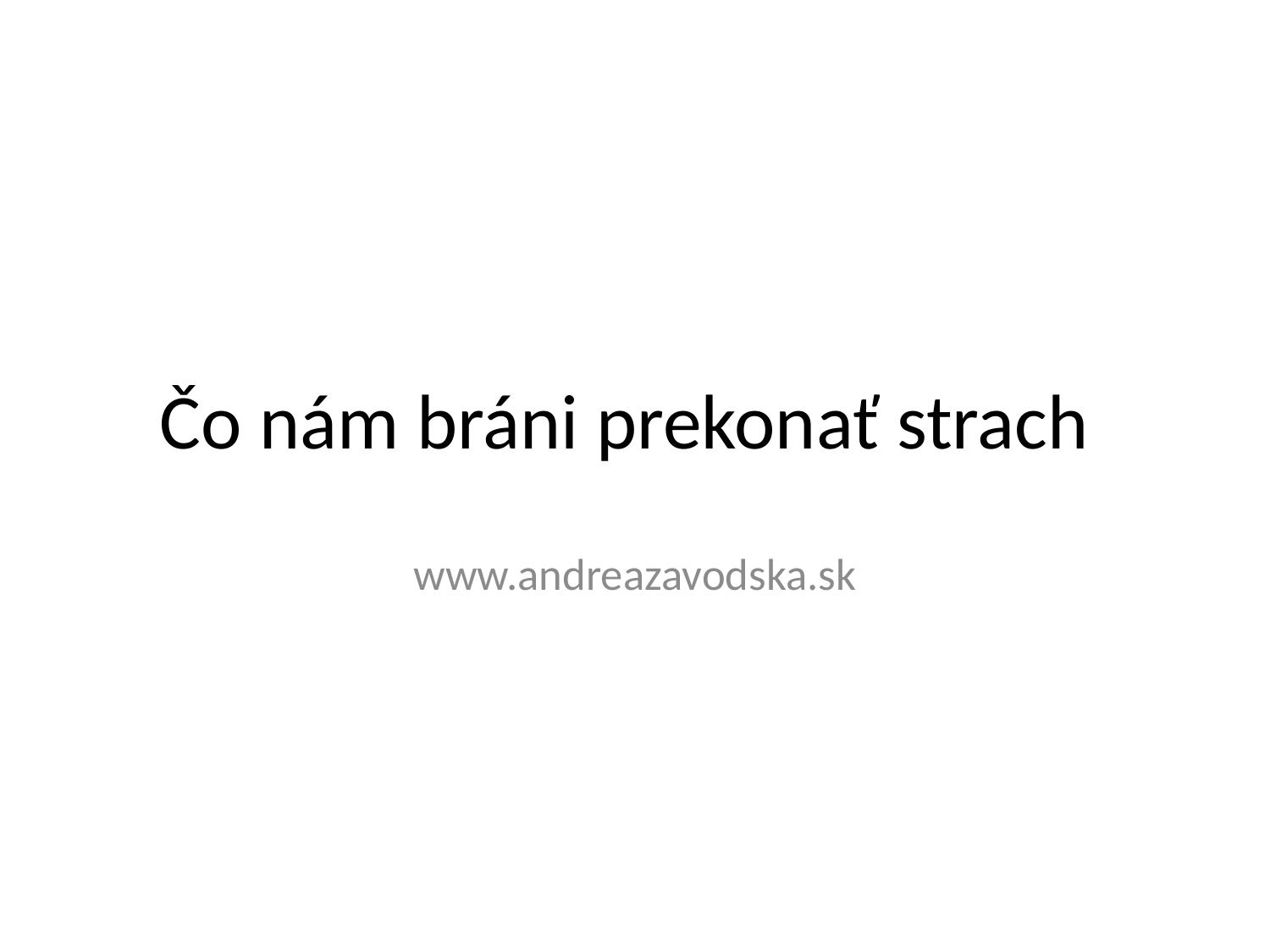

# Čo nám bráni prekonať strach
www.andreazavodska.sk